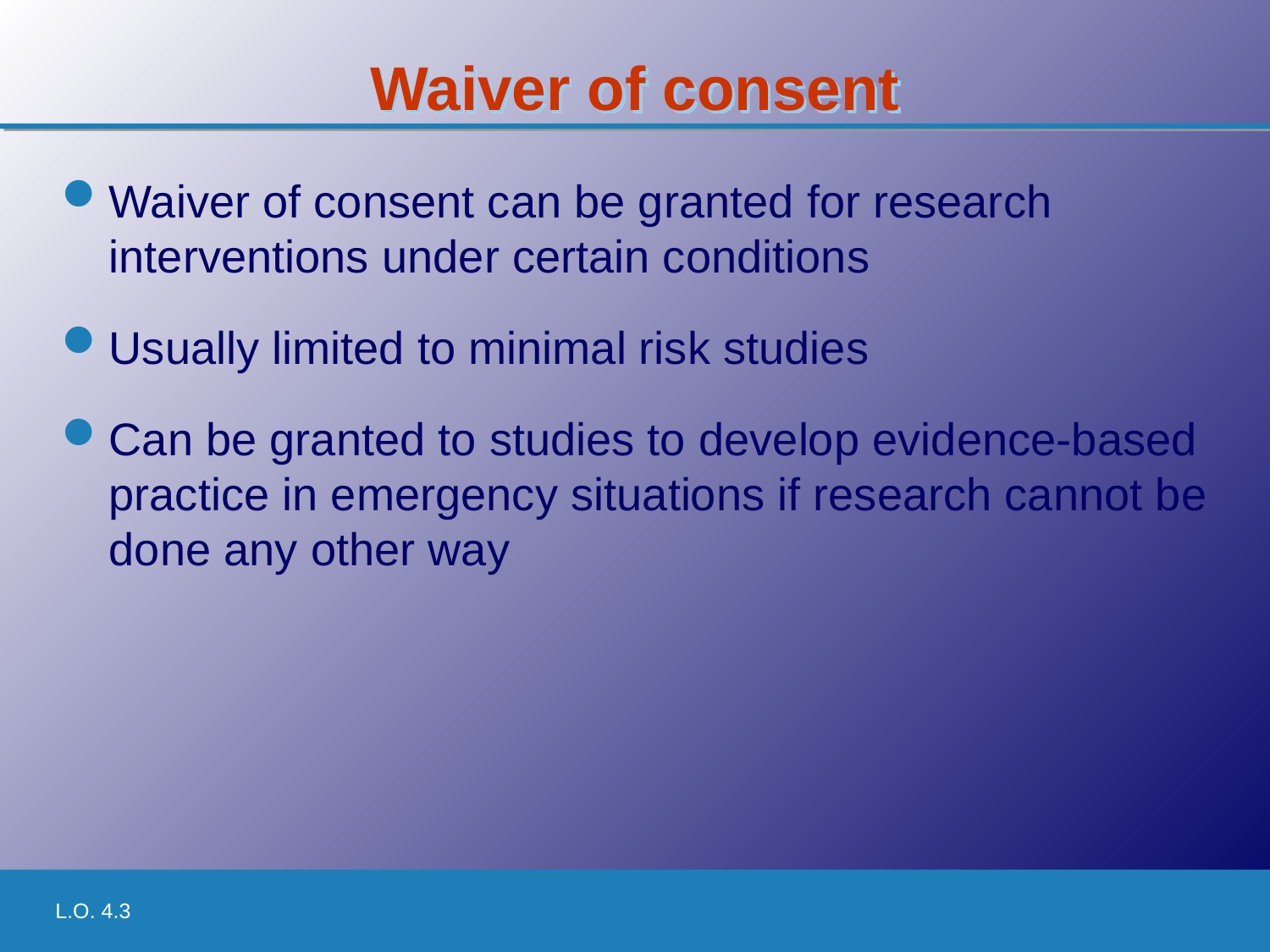

# Waiver of consent
Waiver of consent can be granted for research interventions under certain conditions
Usually limited to minimal risk studies
Can be granted to studies to develop evidence-based practice in emergency situations if research cannot be done any other way